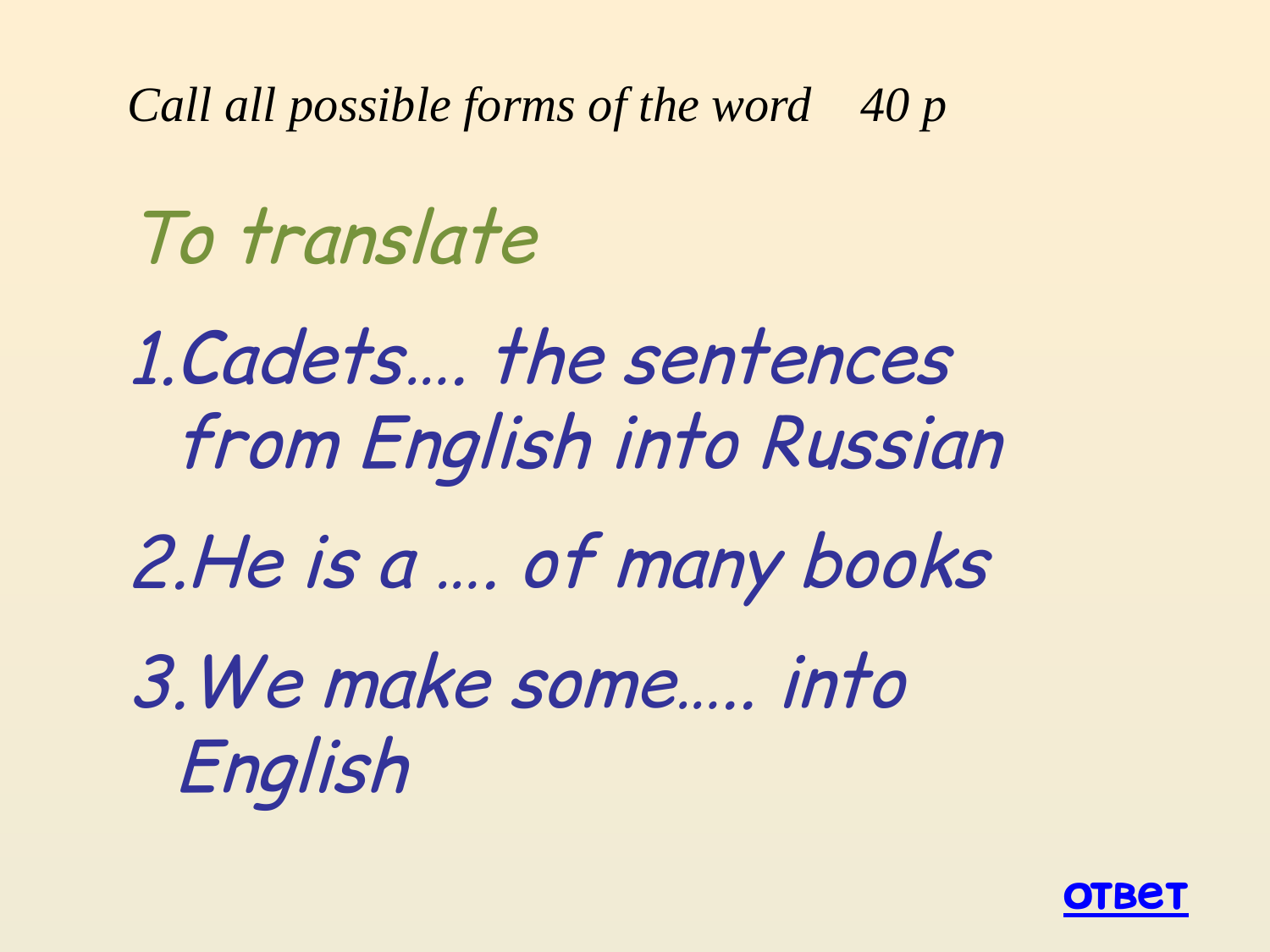

Call all possible forms of the word    40 p
To translate
Cadets…. the sentences from English into Russian
He is a …. of many books
We make some….. into English
ответ